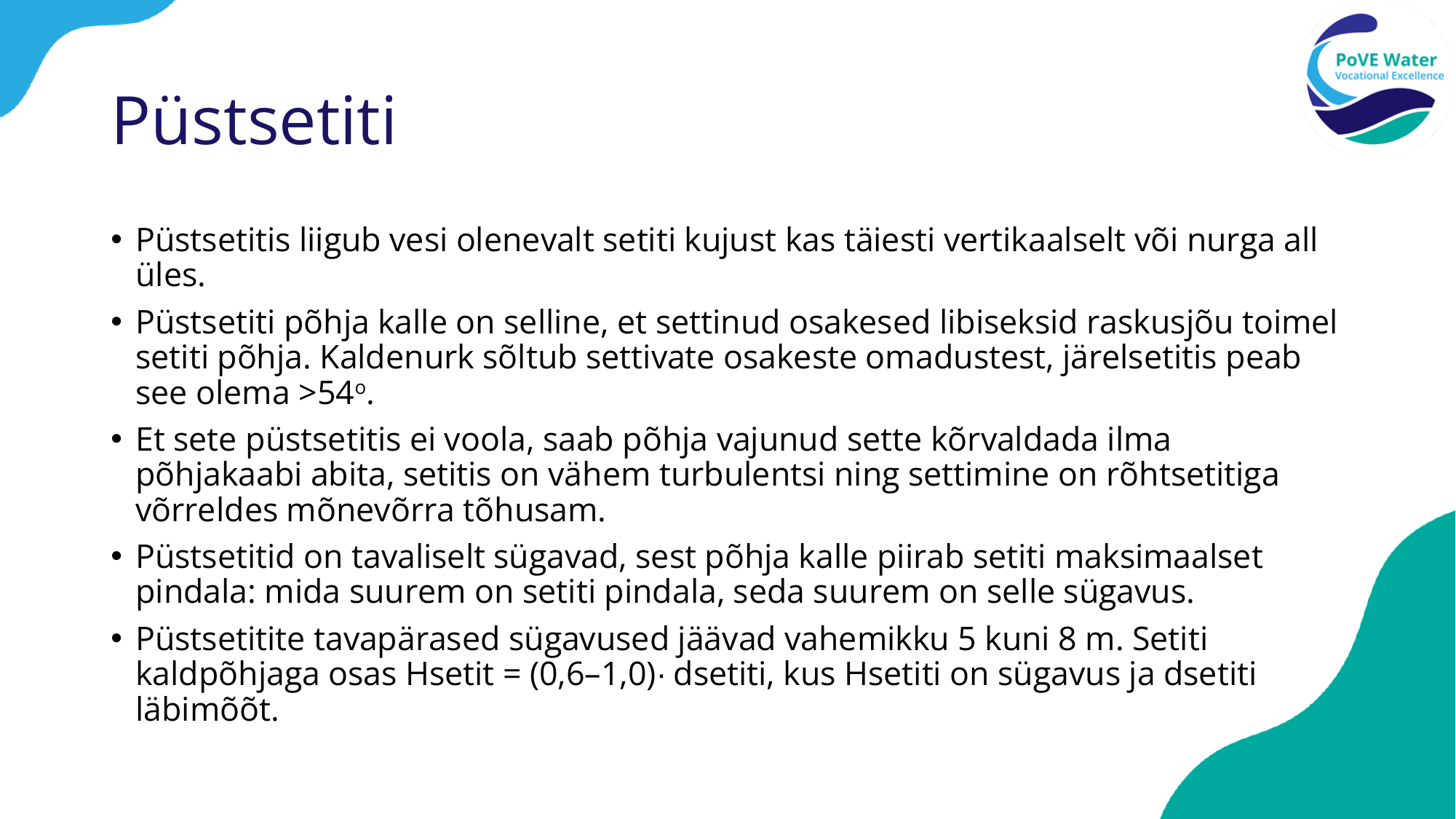

# Püstsetiti
Püstsetitis liigub vesi olenevalt setiti kujust kas täiesti vertikaalselt või nurga all üles.
Püstsetiti põhja kalle on selline, et settinud osakesed libiseksid raskusjõu toimel setiti põhja. Kaldenurk sõltub settivate osakeste omadustest, järelsetitis peab see olema >54o.
Et sete püstsetitis ei voola, saab põhja vajunud sette kõrvaldada ilma põhjakaabi abita, setitis on vähem turbulentsi ning settimine on rõhtsetitiga võrreldes mõnevõrra tõhusam.
Püstsetitid on tavaliselt sügavad, sest põhja kalle piirab setiti maksimaalset pindala: mida suurem on setiti pindala, seda suurem on selle sügavus.
Püstsetitite tavapärased sügavused jäävad vahemikku 5 kuni 8 m. Setiti kaldpõhjaga osas Hsetit = (0,6–1,0)∙ dsetiti, kus Hsetiti on sügavus ja dsetiti läbimõõt.